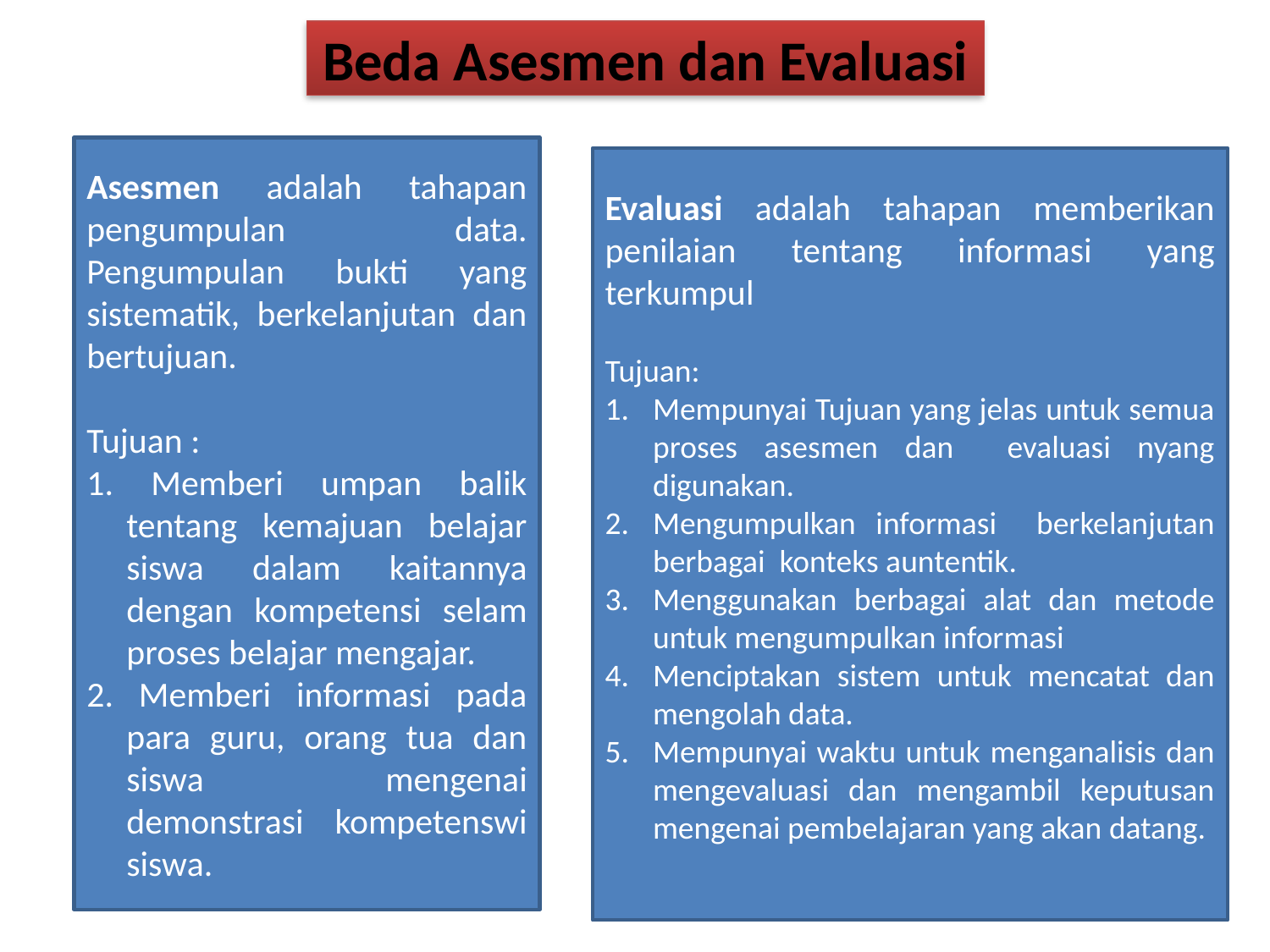

Beda Asesmen dan Evaluasi
Asesmen adalah tahapan pengumpulan data. Pengumpulan bukti yang sistematik, berkelanjutan dan bertujuan.

Tujuan :
1. Memberi umpan balik tentang kemajuan belajar siswa dalam kaitannya dengan kompetensi selam proses belajar mengajar.
2. Memberi informasi pada para guru, orang tua dan siswa mengenai demonstrasi kompetenswi siswa.
Evaluasi adalah tahapan memberikan penilaian tentang informasi yang terkumpul

Tujuan:
Mempunyai Tujuan yang jelas untuk semua proses asesmen dan  evaluasi nyang digunakan.
Mengumpulkan informasi  berkelanjutan berbagai  konteks auntentik.
Menggunakan berbagai alat dan metode untuk mengumpulkan informasi
Menciptakan sistem untuk mencatat dan mengolah data.
Mempunyai waktu untuk menganalisis dan mengevaluasi dan mengambil keputusan mengenai pembelajaran yang akan datang.